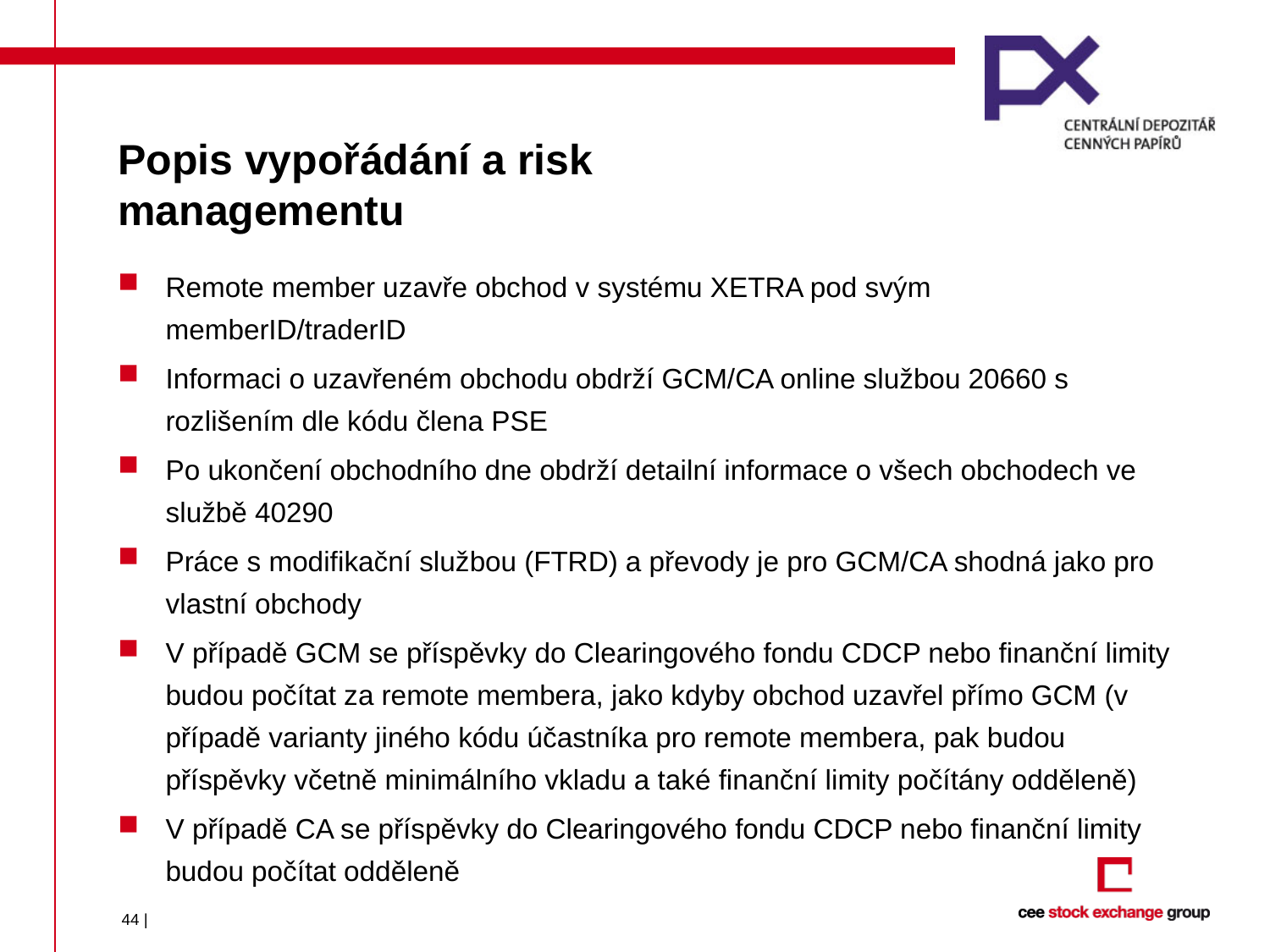

# Popis vypořádání a risk managementu
Remote member uzavře obchod v systému XETRA pod svým memberID/traderID
Informaci o uzavřeném obchodu obdrží GCM/CA online službou 20660 s rozlišením dle kódu člena PSE
Po ukončení obchodního dne obdrží detailní informace o všech obchodech ve službě 40290
Práce s modifikační službou (FTRD) a převody je pro GCM/CA shodná jako pro vlastní obchody
V případě GCM se příspěvky do Clearingového fondu CDCP nebo finanční limity budou počítat za remote membera, jako kdyby obchod uzavřel přímo GCM (v případě varianty jiného kódu účastníka pro remote membera, pak budou příspěvky včetně minimálního vkladu a také finanční limity počítány odděleně)
V případě CA se příspěvky do Clearingového fondu CDCP nebo finanční limity budou počítat odděleně
44 |